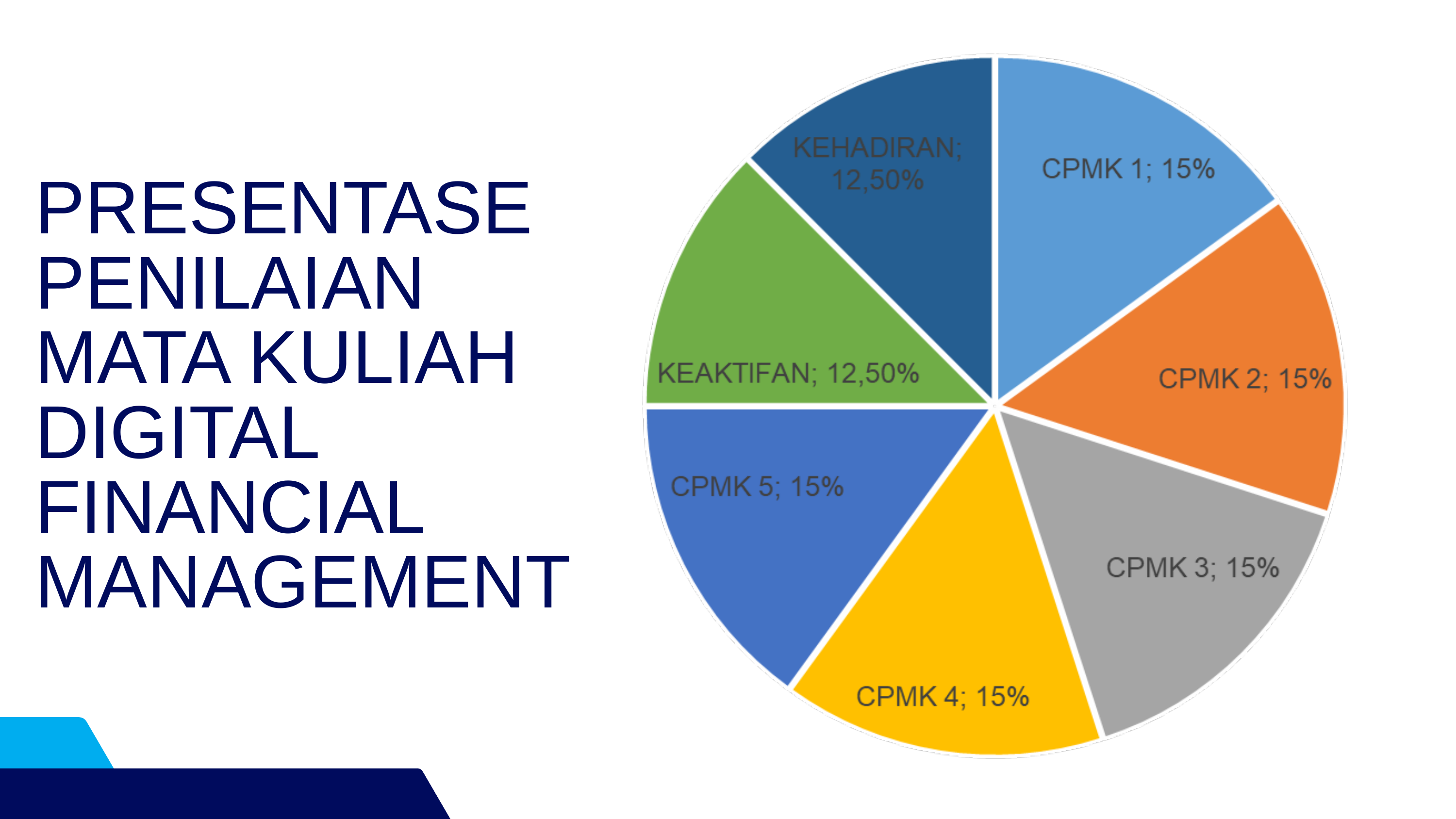

PRESENTASE PENILAIAN MATA KULIAH DIGITAL FINANCIAL MANAGEMENT